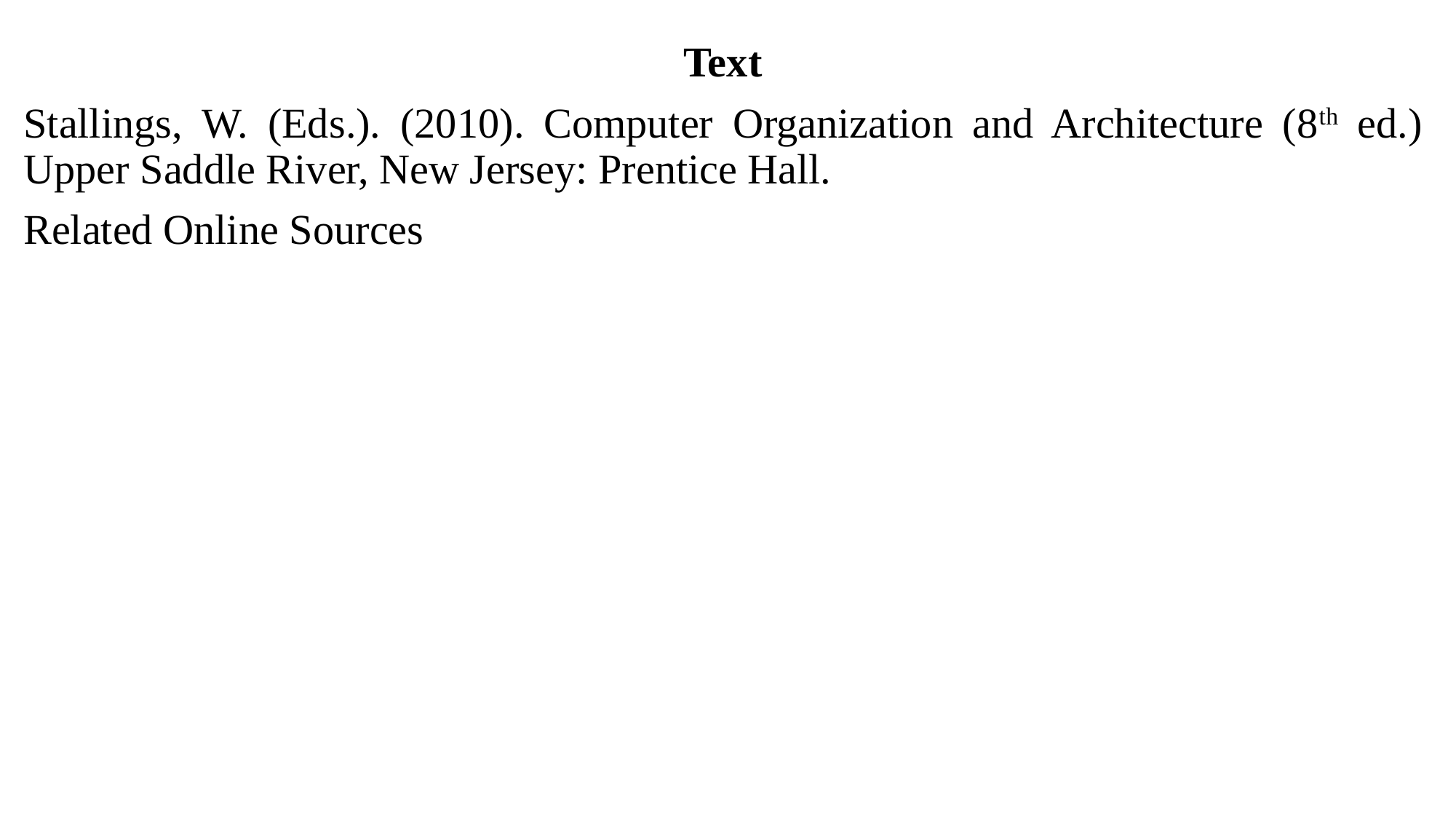

Text
Stallings, W. (Eds.). (2010). Computer Organization and Architecture (8th ed.) Upper Saddle River, New Jersey: Prentice Hall.
Related Online Sources